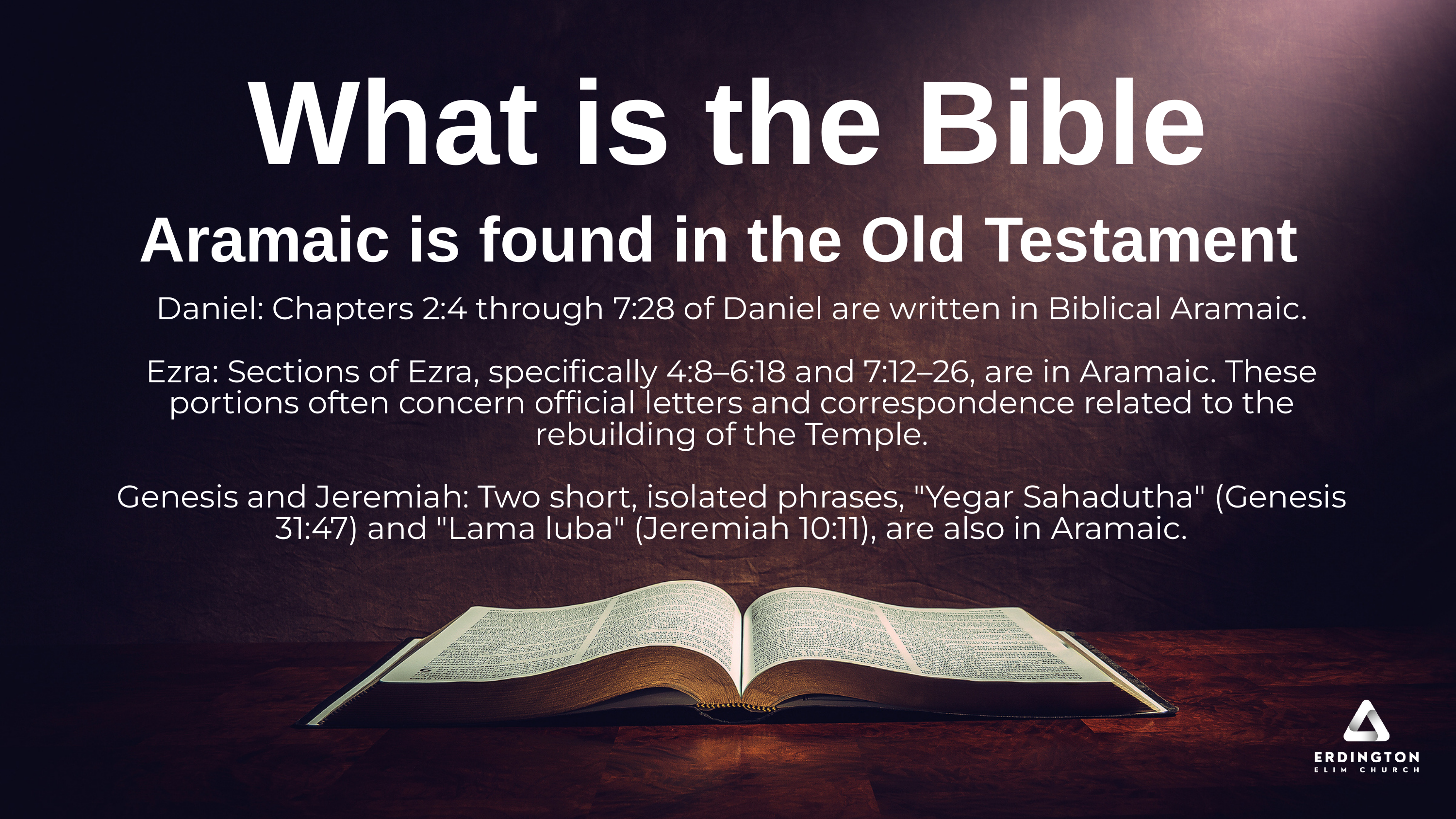

What is the Bible
Aramaic is found in the Old Testament
Daniel: Chapters 2:4 through 7:28 of Daniel are written in Biblical Aramaic.

Ezra: Sections of Ezra, specifically 4:8–6:18 and 7:12–26, are in Aramaic. These portions often concern official letters and correspondence related to the rebuilding of the Temple.

Genesis and Jeremiah: Two short, isolated phrases, "Yegar Sahadutha" (Genesis 31:47) and "Lama luba" (Jeremiah 10:11), are also in Aramaic.